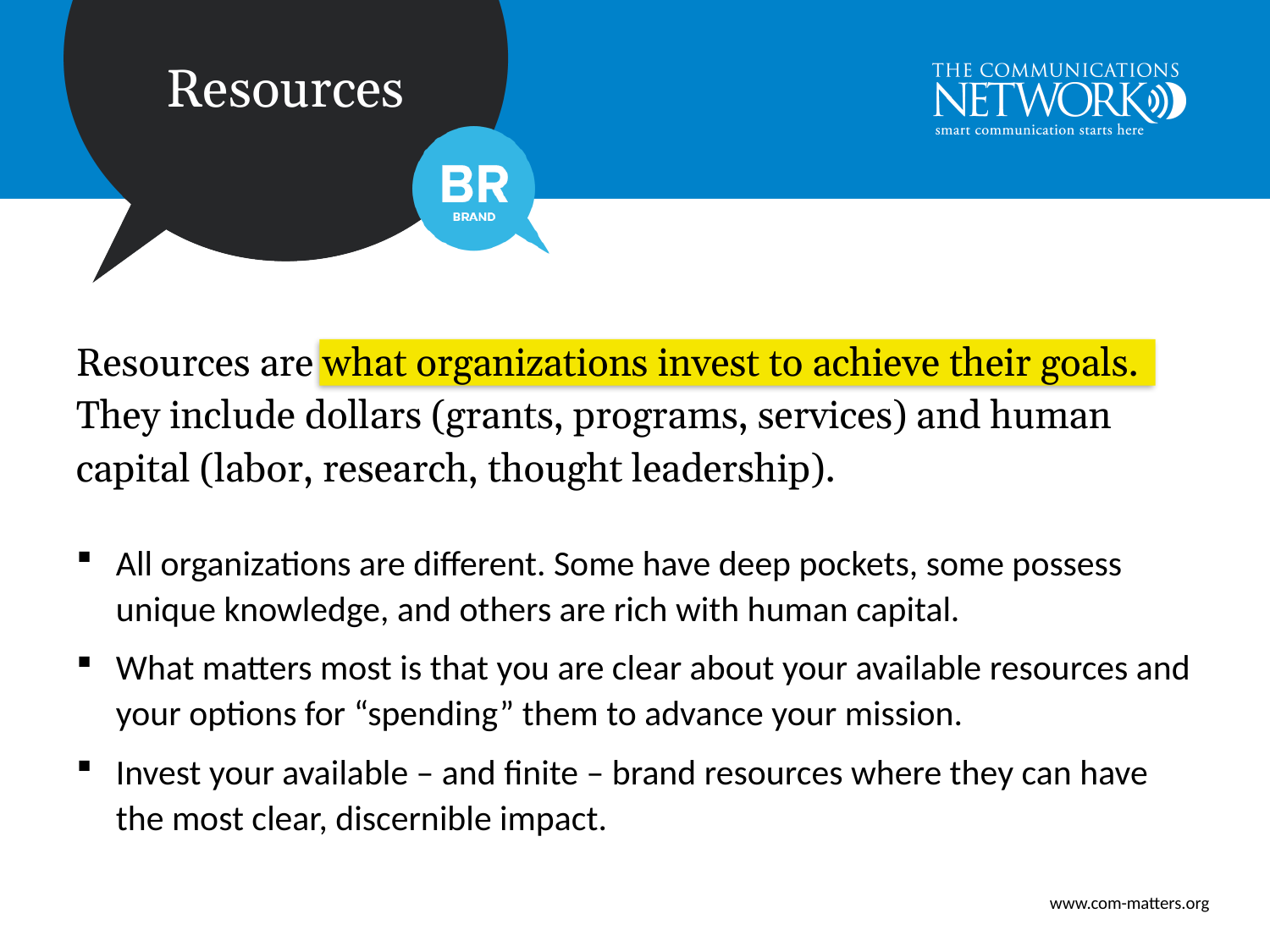

Resources are what organizations invest to achieve their goals. They include dollars (grants, programs, services) and human capital (labor, research, thought leadership).

All organizations are different. Some have deep pockets, some possess unique knowledge, and others are rich with human capital.
What matters most is that you are clear about your available resources and your options for “spending” them to advance your mission.
Invest your available – and finite – brand resources where they can have the most clear, discernible impact.